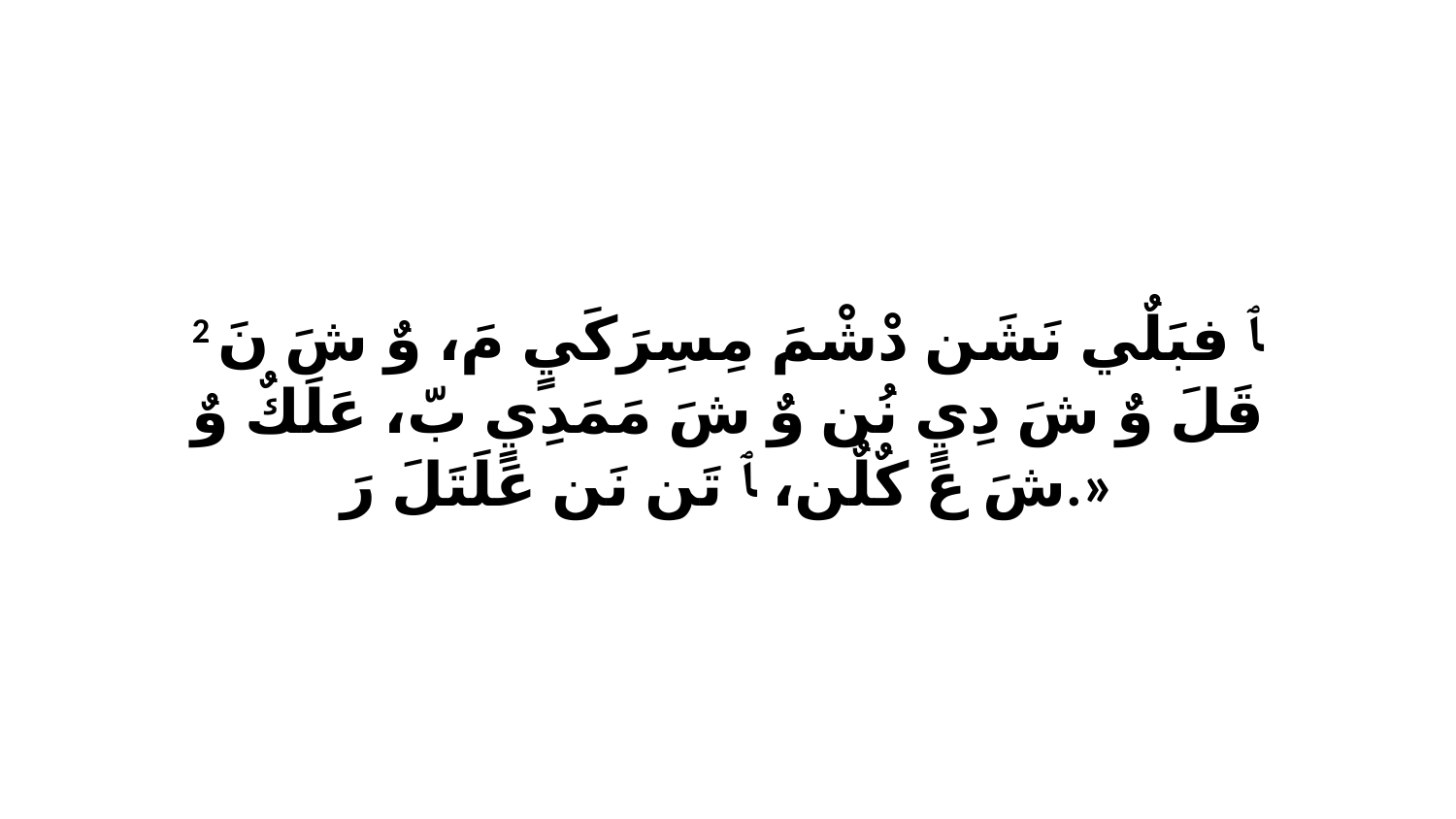

2 ﭑ فبَلٌي نَشَن دْشْمَ مِسِرَكَيٍ مَ، وٌ شَ نَ قَلَ وٌ شَ دِيٍ نُن وٌ شَ مَمَدِيٍ بّ، عَلَكٌ وٌ شَ عَ كٌلٌن، ﭑ تَن نَن عَلَتَلَ رَ.»